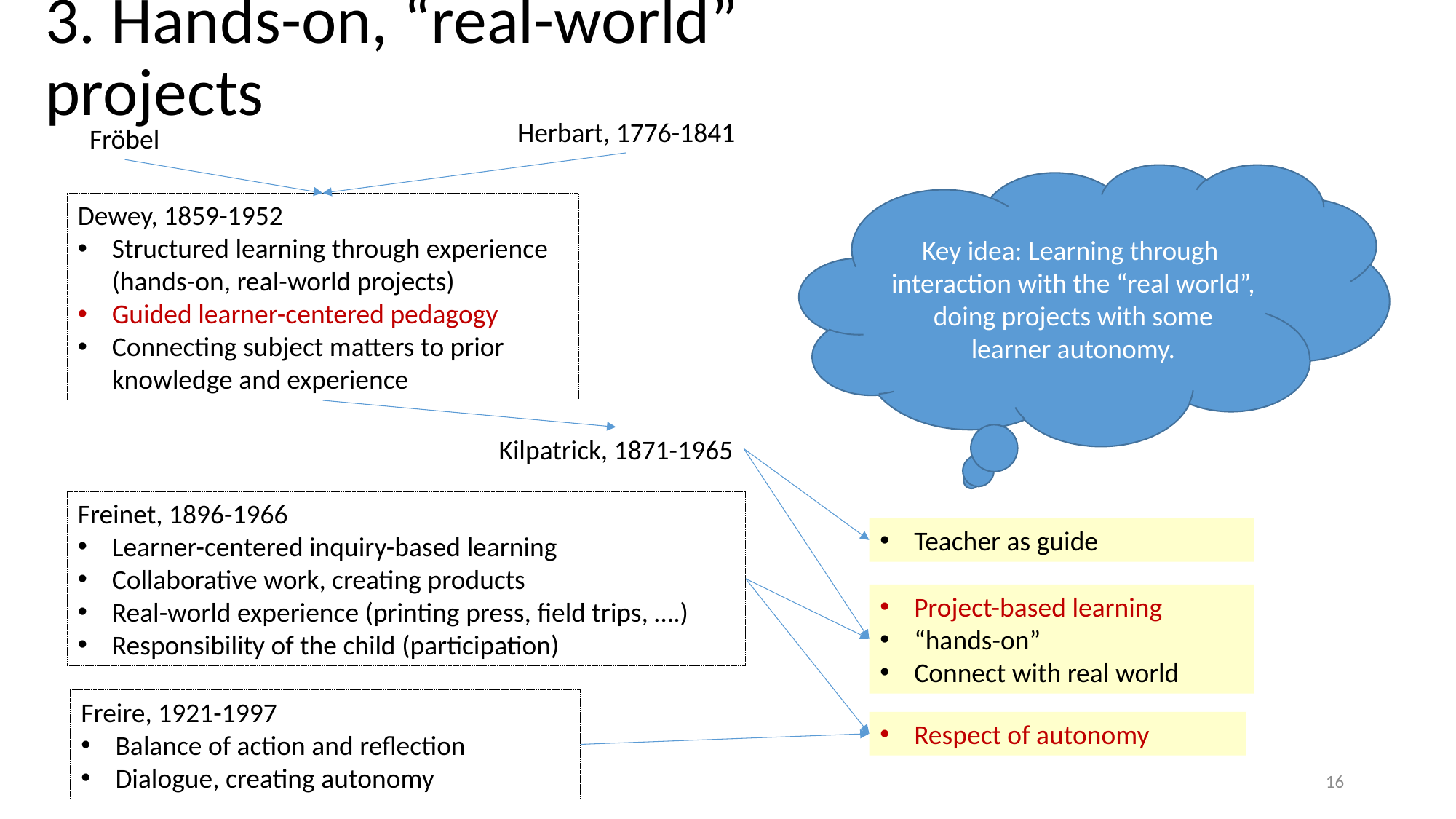

# 3. Hands-on, “real-world” projects
Herbart, 1776-1841
Fröbel
Key idea: Learning through  interaction with the “real world”, doing projects with some learner autonomy.
Dewey, 1859-1952
Structured learning through experience
(hands-on, real-world projects)
Guided learner-centered pedagogy
Connecting subject matters to prior knowledge and experience
Kilpatrick, 1871-1965
Freinet, 1896-1966
Learner-centered inquiry-based learning
Collaborative work, creating products
Real-world experience (printing press, field trips, ….)
Responsibility of the child (participation)
Teacher as guide
Project-based learning
“hands-on”
Connect with real world
Freire, 1921-1997
Balance of action and reflection
Dialogue, creating autonomy
Respect of autonomy
16